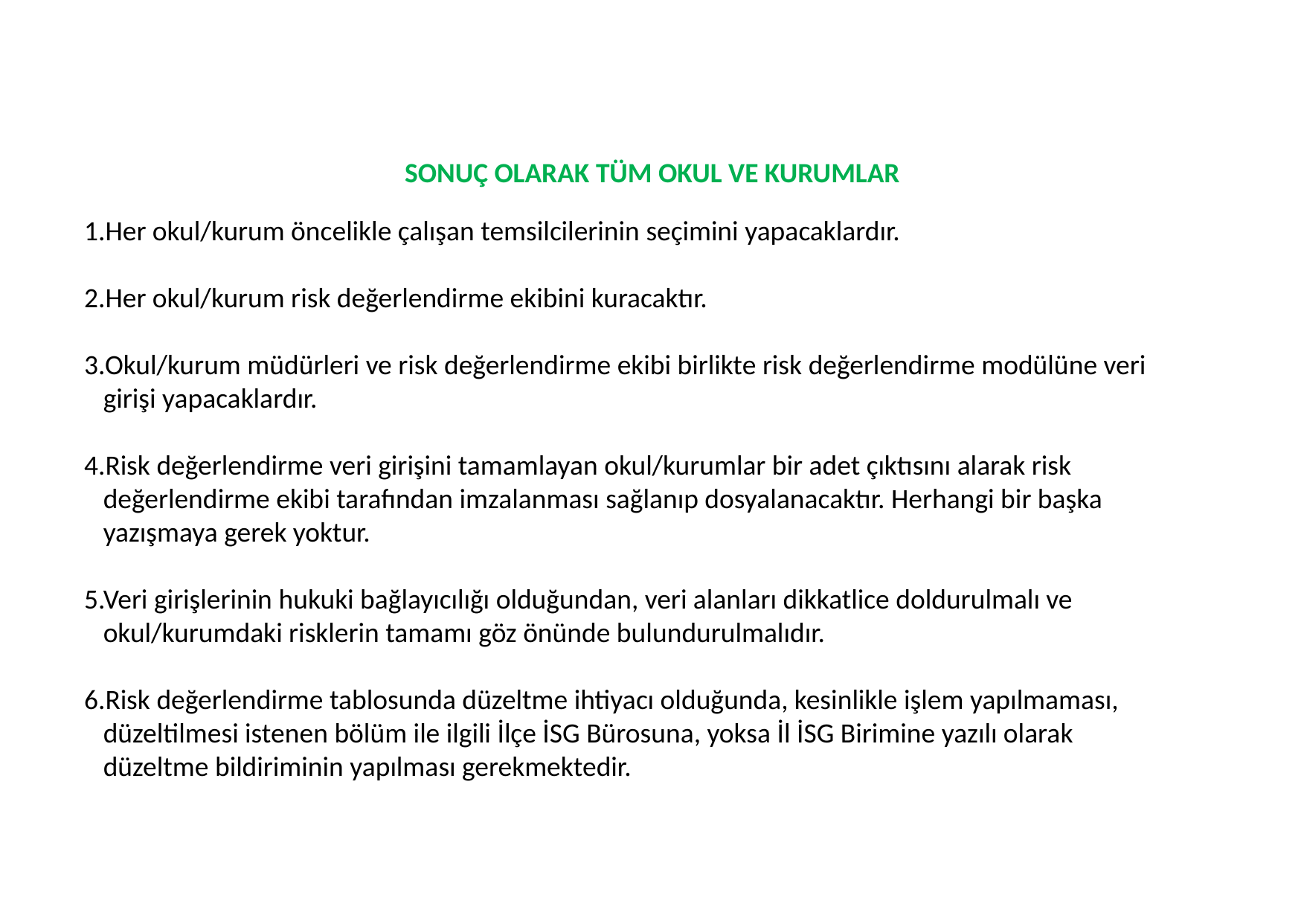

# SONUÇ OLARAK TÜM OKUL VE KURUMLAR
   1.Her okul/kurum öncelikle çalışan temsilcilerinin seçimini yapacaklardır.

   2.Her okul/kurum risk değerlendirme ekibini kuracaktır.

   3.Okul/kurum müdürleri ve risk değerlendirme ekibi birlikte risk değerlendirme modülüne veri
      girişi yapacaklardır.

   4.Risk değerlendirme veri girişini tamamlayan okul/kurumlar bir adet çıktısını alarak risk
      değerlendirme ekibi tarafından imzalanması sağlanıp dosyalanacaktır. Herhangi bir başka
      yazışmaya gerek yoktur.

   5.Veri girişlerinin hukuki bağlayıcılığı olduğundan, veri alanları dikkatlice doldurulmalı ve
      okul/kurumdaki risklerin tamamı göz önünde bulundurulmalıdır.

   6.Risk değerlendirme tablosunda düzeltme ihtiyacı olduğunda, kesinlikle işlem yapılmaması,
      düzeltilmesi istenen bölüm ile ilgili İlçe İSG Bürosuna, yoksa İl İSG Birimine yazılı olarak
      düzeltme bildiriminin yapılması gerekmektedir.